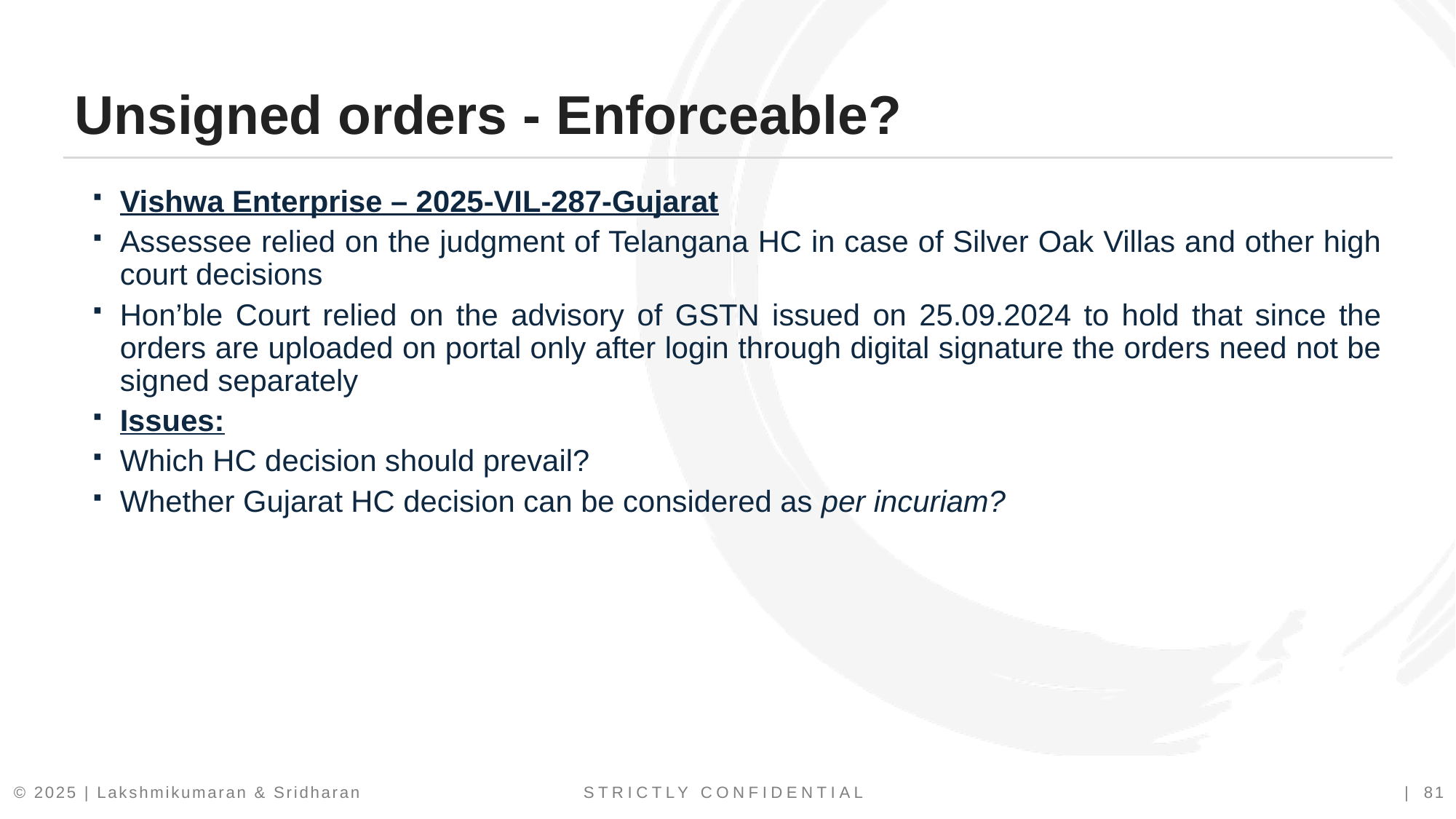

Unsigned orders - Enforceable?
Vishwa Enterprise – 2025-VIL-287-Gujarat
Assessee relied on the judgment of Telangana HC in case of Silver Oak Villas and other high court decisions
Hon’ble Court relied on the advisory of GSTN issued on 25.09.2024 to hold that since the orders are uploaded on portal only after login through digital signature the orders need not be signed separately
Issues:
Which HC decision should prevail?
Whether Gujarat HC decision can be considered as per incuriam?